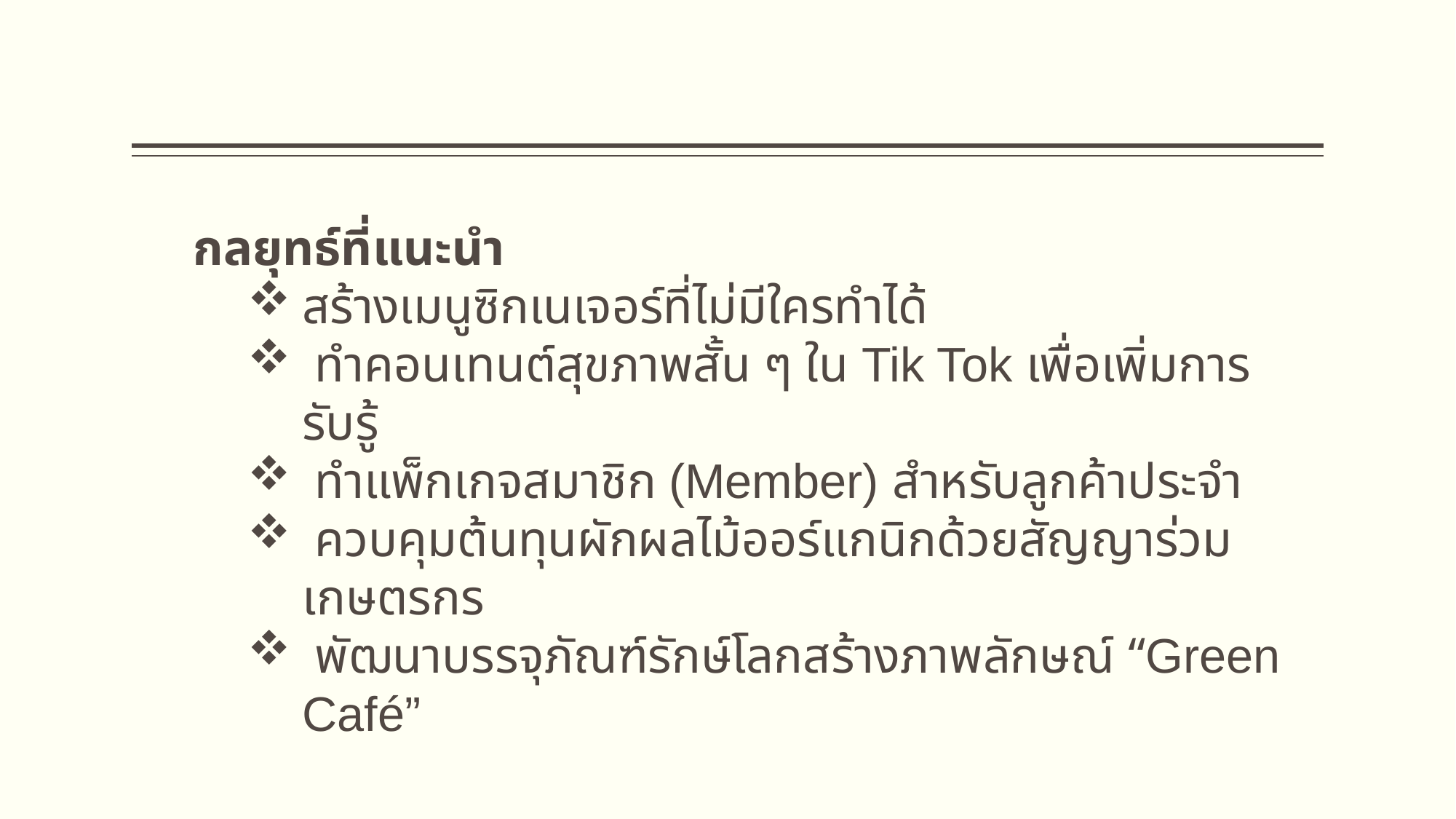

กลยุทธ์ที่แนะนำ
สร้างเมนูซิกเนเจอร์ที่ไม่มีใครทำได้
 ทำคอนเทนต์สุขภาพสั้น ๆ ใน Tik Tok เพื่อเพิ่มการรับรู้
 ทำแพ็กเกจสมาชิก (Member) สำหรับลูกค้าประจำ
 ควบคุมต้นทุนผักผลไม้ออร์แกนิกด้วยสัญญาร่วมเกษตรกร
 พัฒนาบรรจุภัณฑ์รักษ์โลกสร้างภาพลักษณ์ “Green Café”